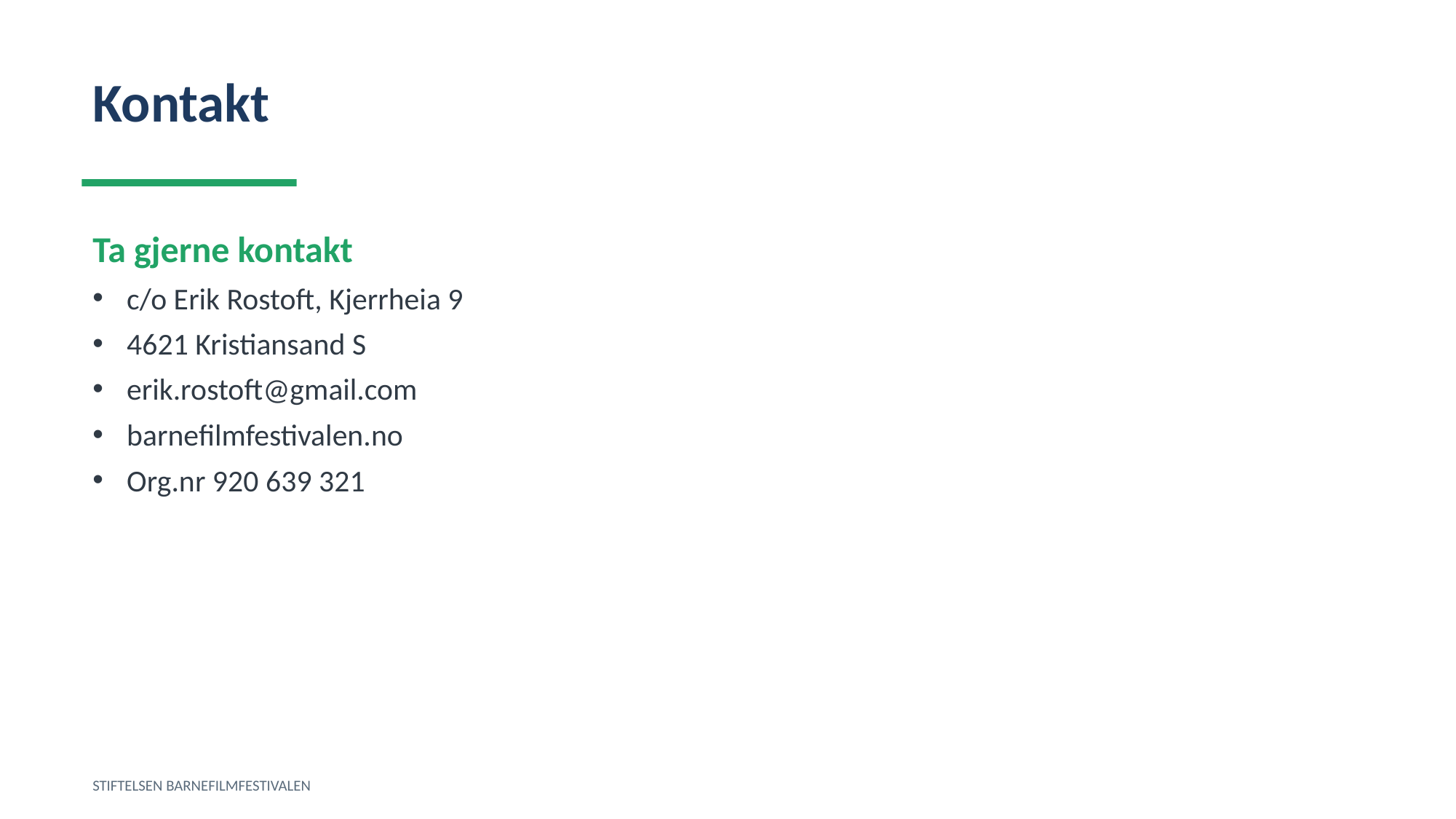

Kontakt

Ta gjerne kontakt
c/o Erik Rostoft, Kjerrheia 9
4621 Kristiansand S
erik.rostoft@gmail.com
barnefilmfestivalen.no
Org.nr 920 639 321
STIFTELSEN BARNEFILMFESTIVALEN